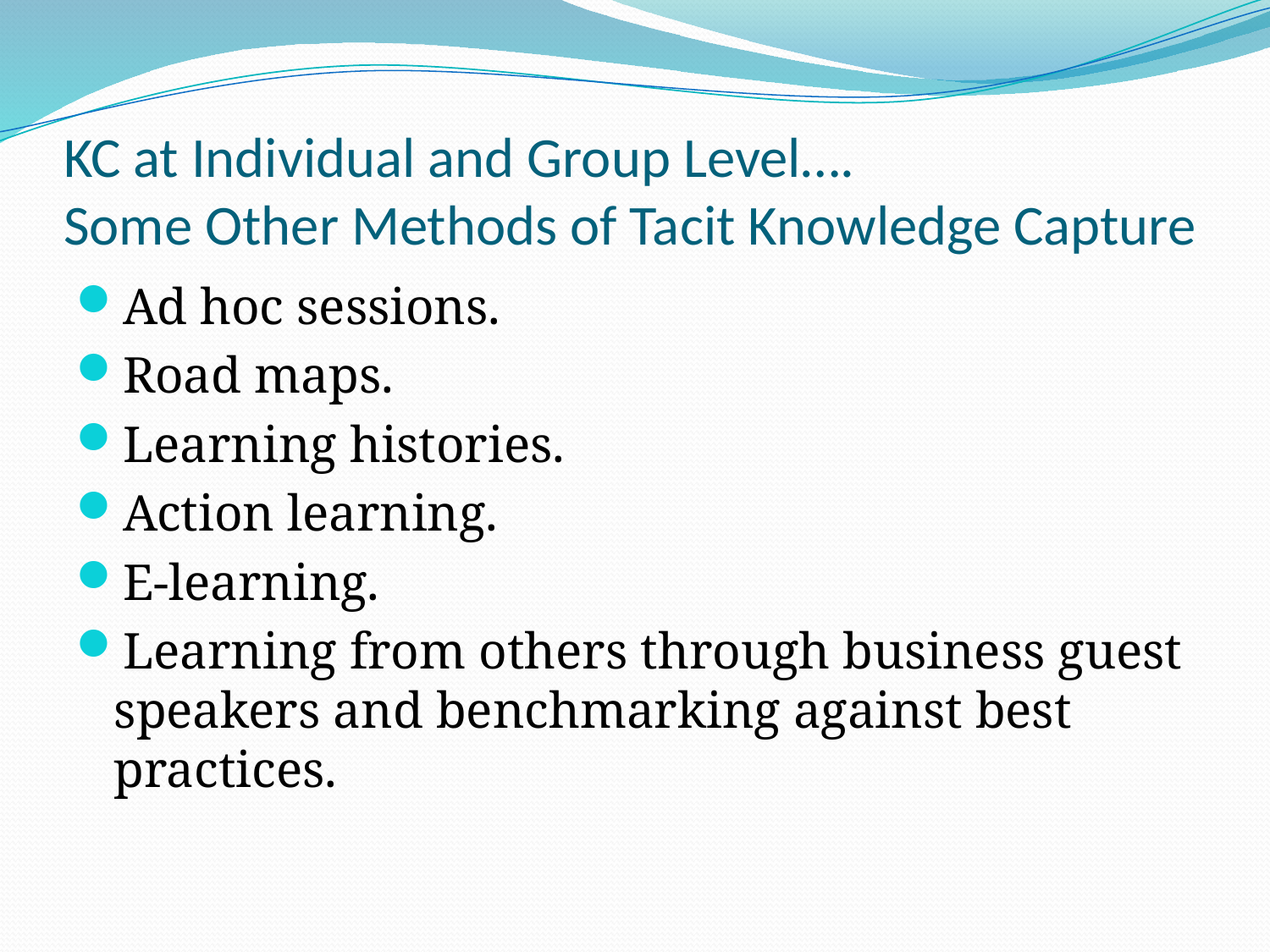

# KC at Individual and Group Level…. Some Other Methods of Tacit Knowledge Capture
Ad hoc sessions.
Road maps.
Learning histories.
Action learning.
E-learning.
Learning from others through business guest speakers and benchmarking against best practices.